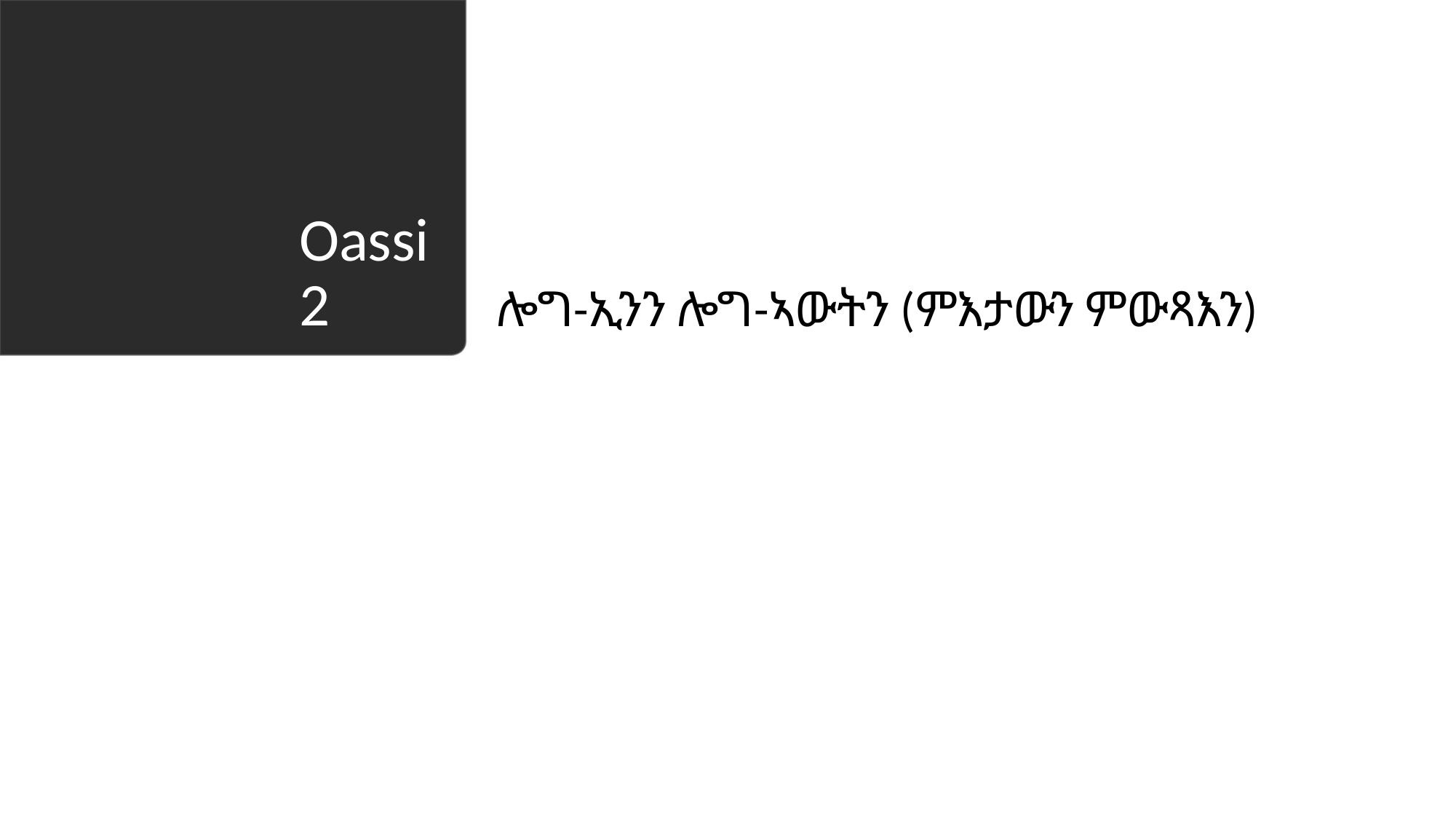

# Oassi 2
ሎግ-ኢንን ሎግ-ኣውትን (ምእታውን ምውጻእን)